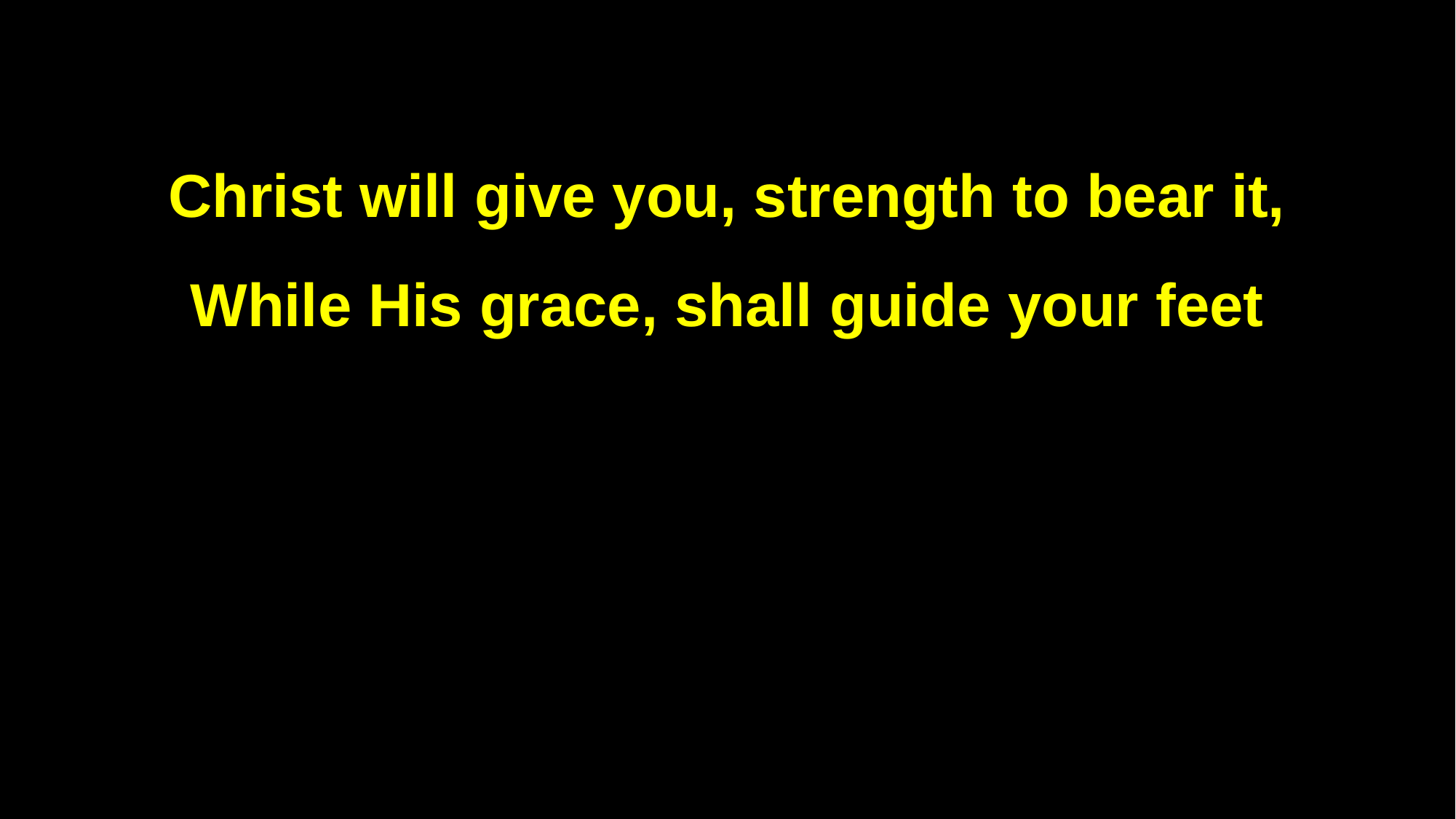

Christ will give you, strength to bear it,
While His grace, shall guide your feet